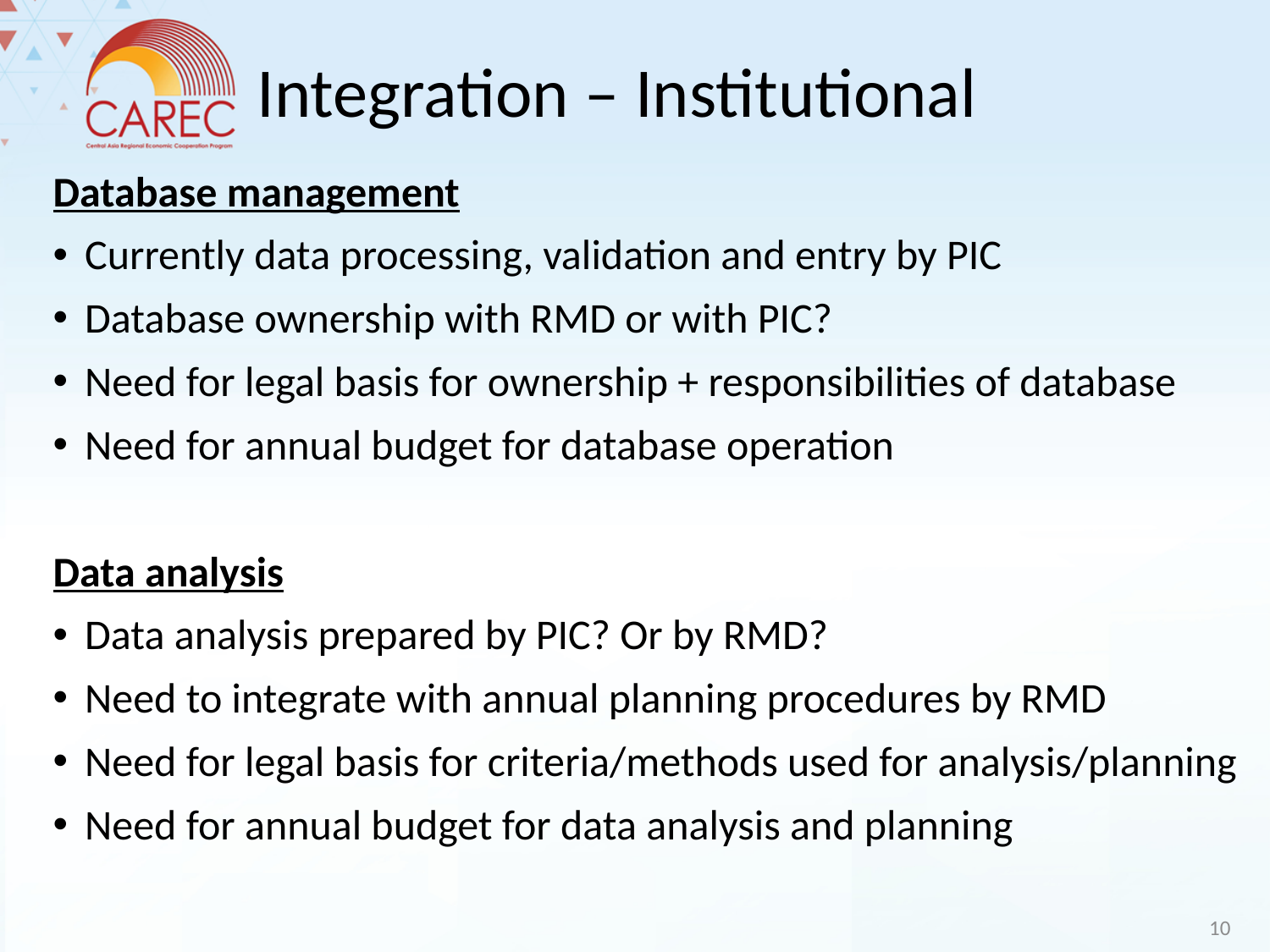

# Integration – Institutional
Database management
Currently data processing, validation and entry by PIC
Database ownership with RMD or with PIC?
Need for legal basis for ownership + responsibilities of database
Need for annual budget for database operation

Data analysis
Data analysis prepared by PIC? Or by RMD?
Need to integrate with annual planning procedures by RMD
Need for legal basis for criteria/methods used for analysis/planning
Need for annual budget for data analysis and planning

10